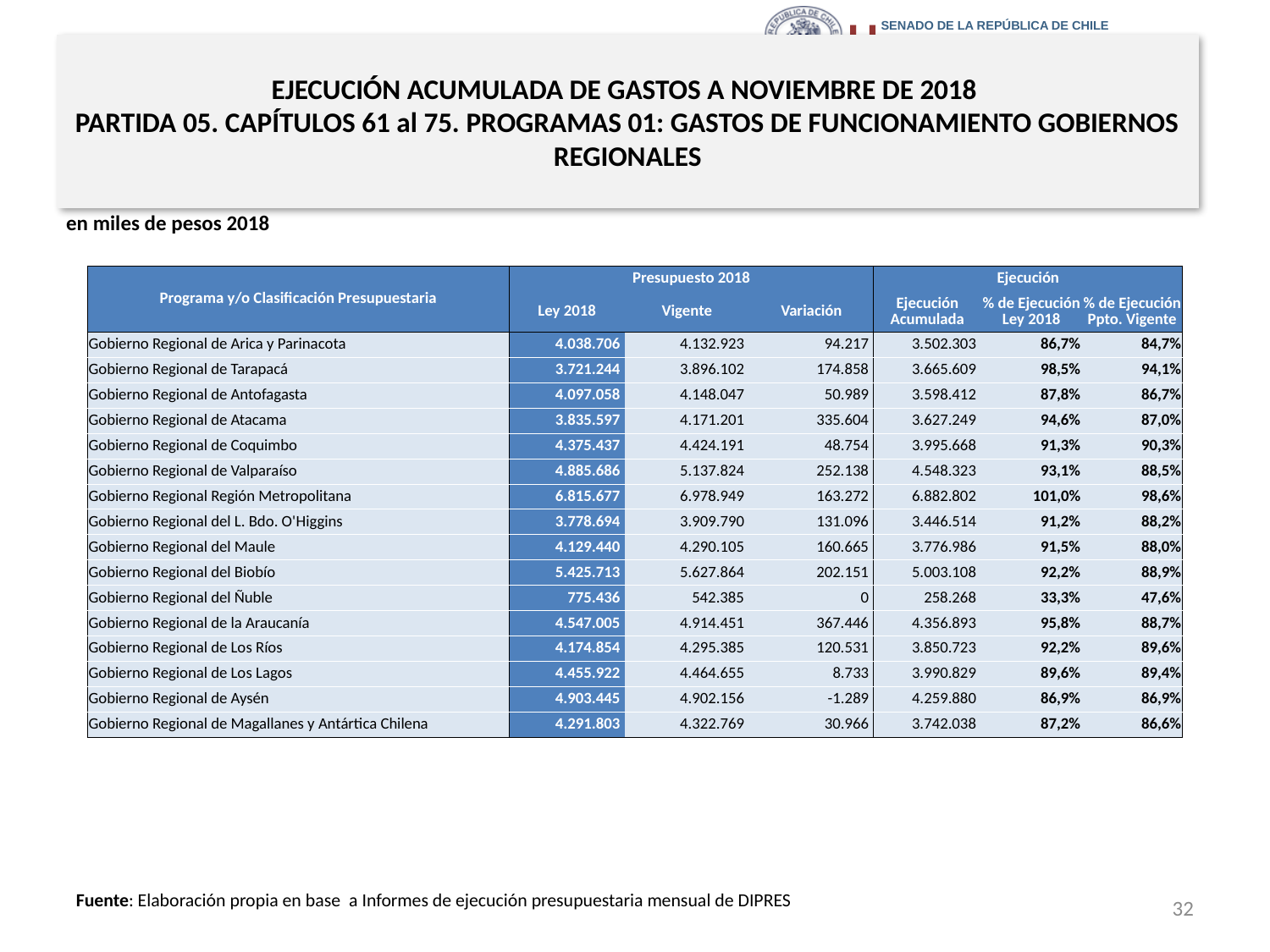

# EJECUCIÓN ACUMULADA DE GASTOS A NOVIEMBRE DE 2018 PARTIDA 05. CAPÍTULOS 61 al 75. PROGRAMAS 01: GASTOS DE FUNCIONAMIENTO GOBIERNOS REGIONALES
en miles de pesos 2018
| Programa y/o Clasificación Presupuestaria | Presupuesto 2018 |  |  | Ejecución |  |  |
| --- | --- | --- | --- | --- | --- | --- |
|  | Ley 2018 | Vigente | Variación | Ejecución Acumulada | % de Ejecución Ley 2018 | % de Ejecución Ppto. Vigente |
| Gobierno Regional de Arica y Parinacota | 4.038.706 | 4.132.923 | 94.217 | 3.502.303 | 86,7% | 84,7% |
| Gobierno Regional de Tarapacá | 3.721.244 | 3.896.102 | 174.858 | 3.665.609 | 98,5% | 94,1% |
| Gobierno Regional de Antofagasta | 4.097.058 | 4.148.047 | 50.989 | 3.598.412 | 87,8% | 86,7% |
| Gobierno Regional de Atacama | 3.835.597 | 4.171.201 | 335.604 | 3.627.249 | 94,6% | 87,0% |
| Gobierno Regional de Coquimbo | 4.375.437 | 4.424.191 | 48.754 | 3.995.668 | 91,3% | 90,3% |
| Gobierno Regional de Valparaíso | 4.885.686 | 5.137.824 | 252.138 | 4.548.323 | 93,1% | 88,5% |
| Gobierno Regional Región Metropolitana | 6.815.677 | 6.978.949 | 163.272 | 6.882.802 | 101,0% | 98,6% |
| Gobierno Regional del L. Bdo. O'Higgins | 3.778.694 | 3.909.790 | 131.096 | 3.446.514 | 91,2% | 88,2% |
| Gobierno Regional del Maule | 4.129.440 | 4.290.105 | 160.665 | 3.776.986 | 91,5% | 88,0% |
| Gobierno Regional del Biobío | 5.425.713 | 5.627.864 | 202.151 | 5.003.108 | 92,2% | 88,9% |
| Gobierno Regional del Ñuble | 775.436 | 542.385 | 0 | 258.268 | 33,3% | 47,6% |
| Gobierno Regional de la Araucanía | 4.547.005 | 4.914.451 | 367.446 | 4.356.893 | 95,8% | 88,7% |
| Gobierno Regional de Los Ríos | 4.174.854 | 4.295.385 | 120.531 | 3.850.723 | 92,2% | 89,6% |
| Gobierno Regional de Los Lagos | 4.455.922 | 4.464.655 | 8.733 | 3.990.829 | 89,6% | 89,4% |
| Gobierno Regional de Aysén | 4.903.445 | 4.902.156 | -1.289 | 4.259.880 | 86,9% | 86,9% |
| Gobierno Regional de Magallanes y Antártica Chilena | 4.291.803 | 4.322.769 | 30.966 | 3.742.038 | 87,2% | 86,6% |
32